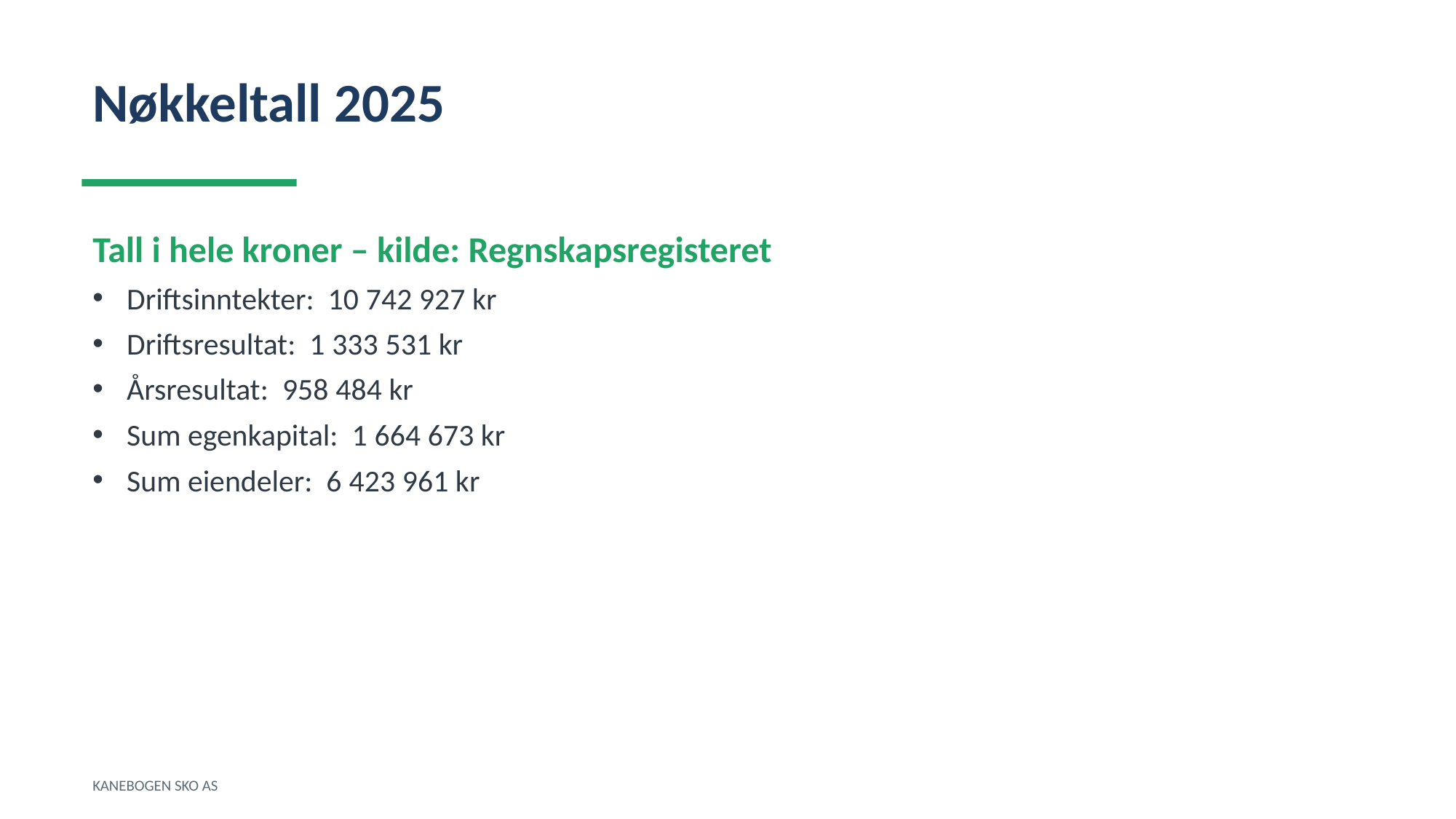

Nøkkeltall 2025

Tall i hele kroner – kilde: Regnskapsregisteret
Driftsinntekter:  10 742 927 kr
Driftsresultat:  1 333 531 kr
Årsresultat:  958 484 kr
Sum egenkapital:  1 664 673 kr
Sum eiendeler:  6 423 961 kr
KANEBOGEN SKO AS